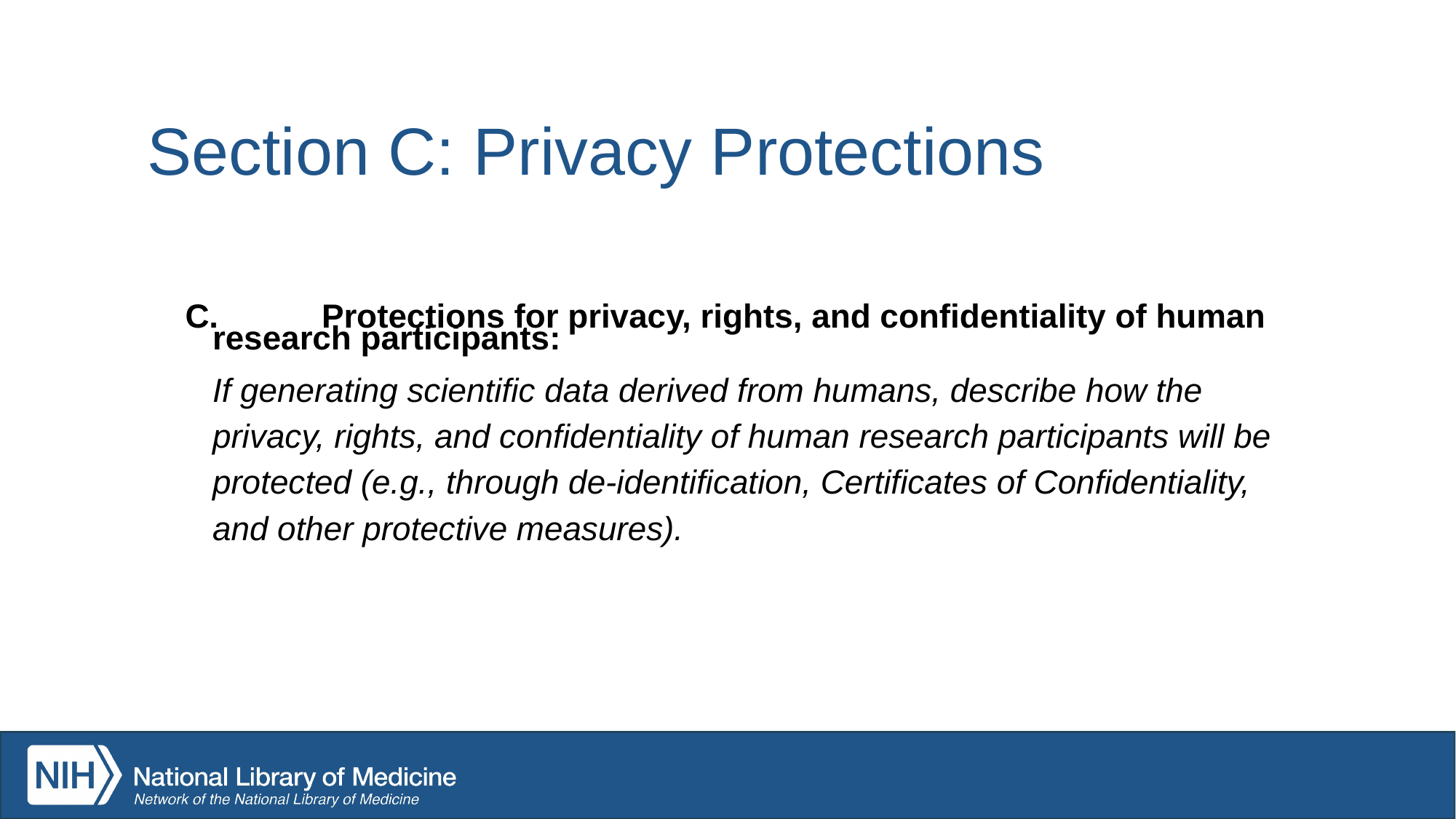

# Section C: Privacy Protections

C.	Protections for privacy, rights, and confidentiality of human research participants:
If generating scientific data derived from humans, describe how the privacy, rights, and confidentiality of human research participants will be protected (e.g., through de-identification, Certificates of Confidentiality, and other protective measures).